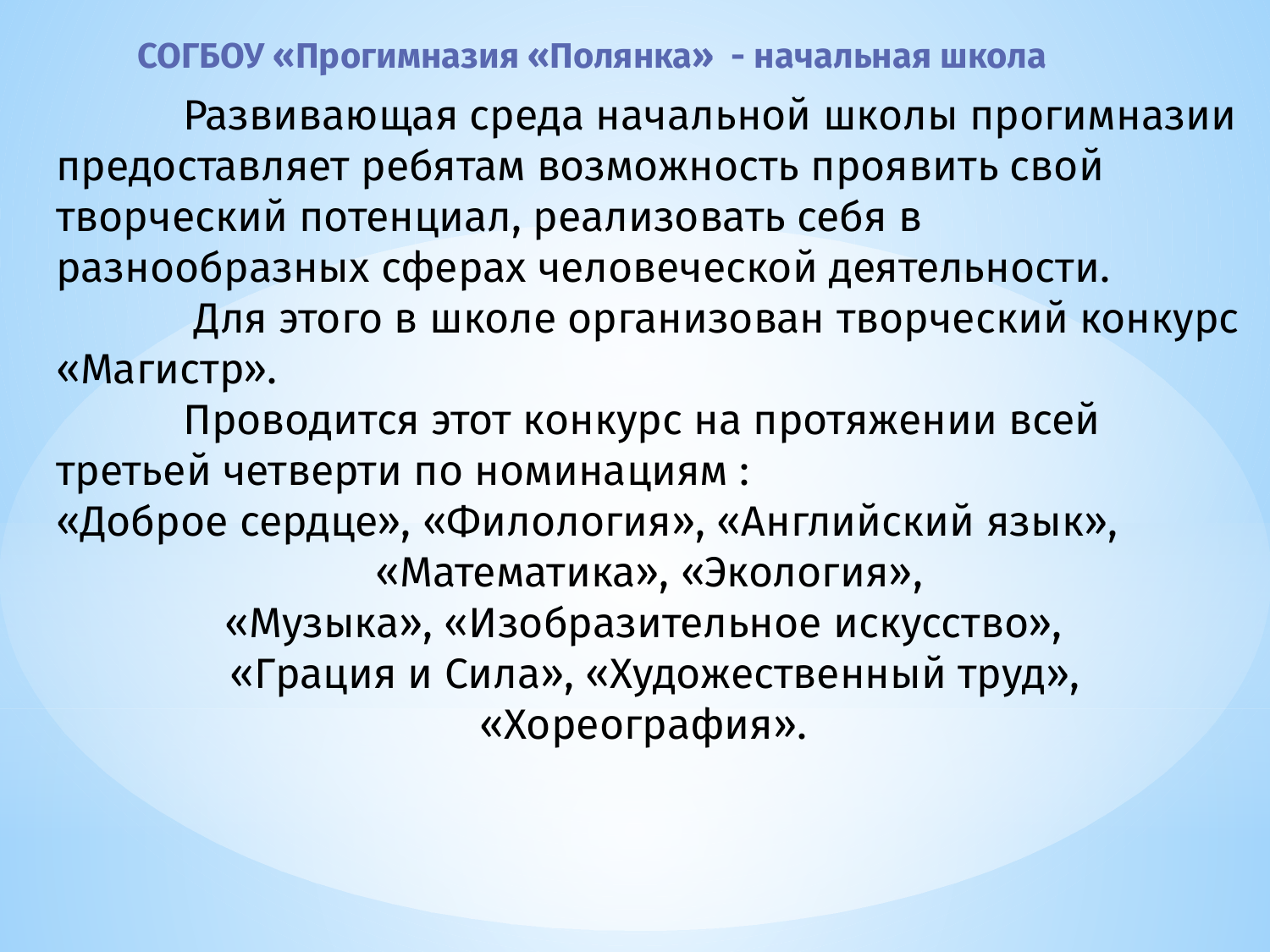

СОГБОУ «Прогимназия «Полянка»  - начальная школа
	Развивающая среда начальной школы прогимназии предоставляет ребятам возможность проявить свой творческий потенциал, реализовать себя в разнообразных сферах человеческой деятельности.
	 Для этого в школе организован творческий конкурс «Магистр».
	Проводится этот конкурс на протяжении всей третьей четверти по номинациям :
«Доброе сердце», «Филология», «Английский язык»,
«Математика», «Экология»,
«Музыка», «Изобразительное искусство»,
 «Грация и Сила», «Художественный труд», «Хореография».